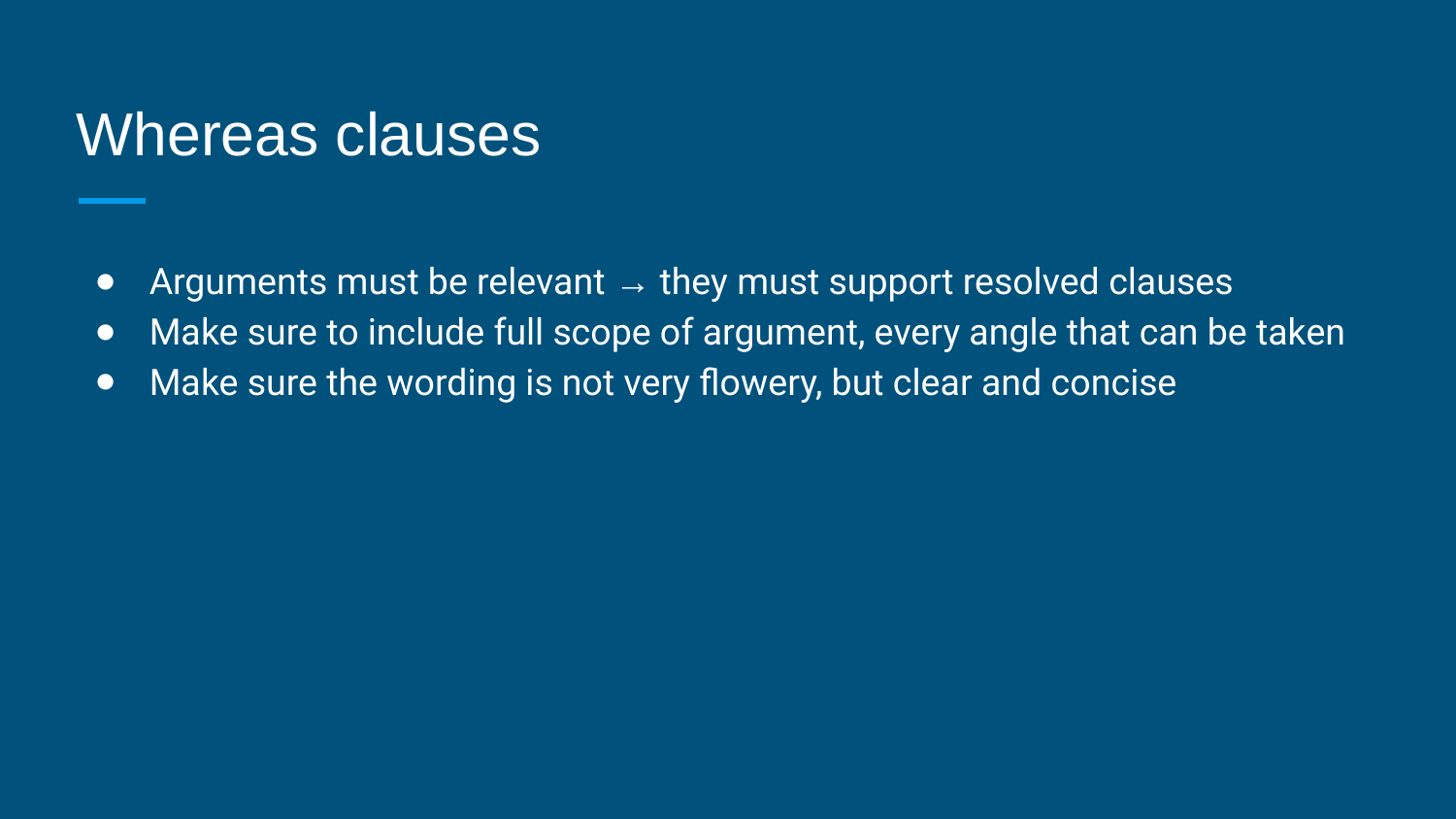

# Whereas clauses
Arguments must be relevant → they must support resolved clauses
Make sure to include full scope of argument, every angle that can be taken
Make sure the wording is not very flowery, but clear and concise